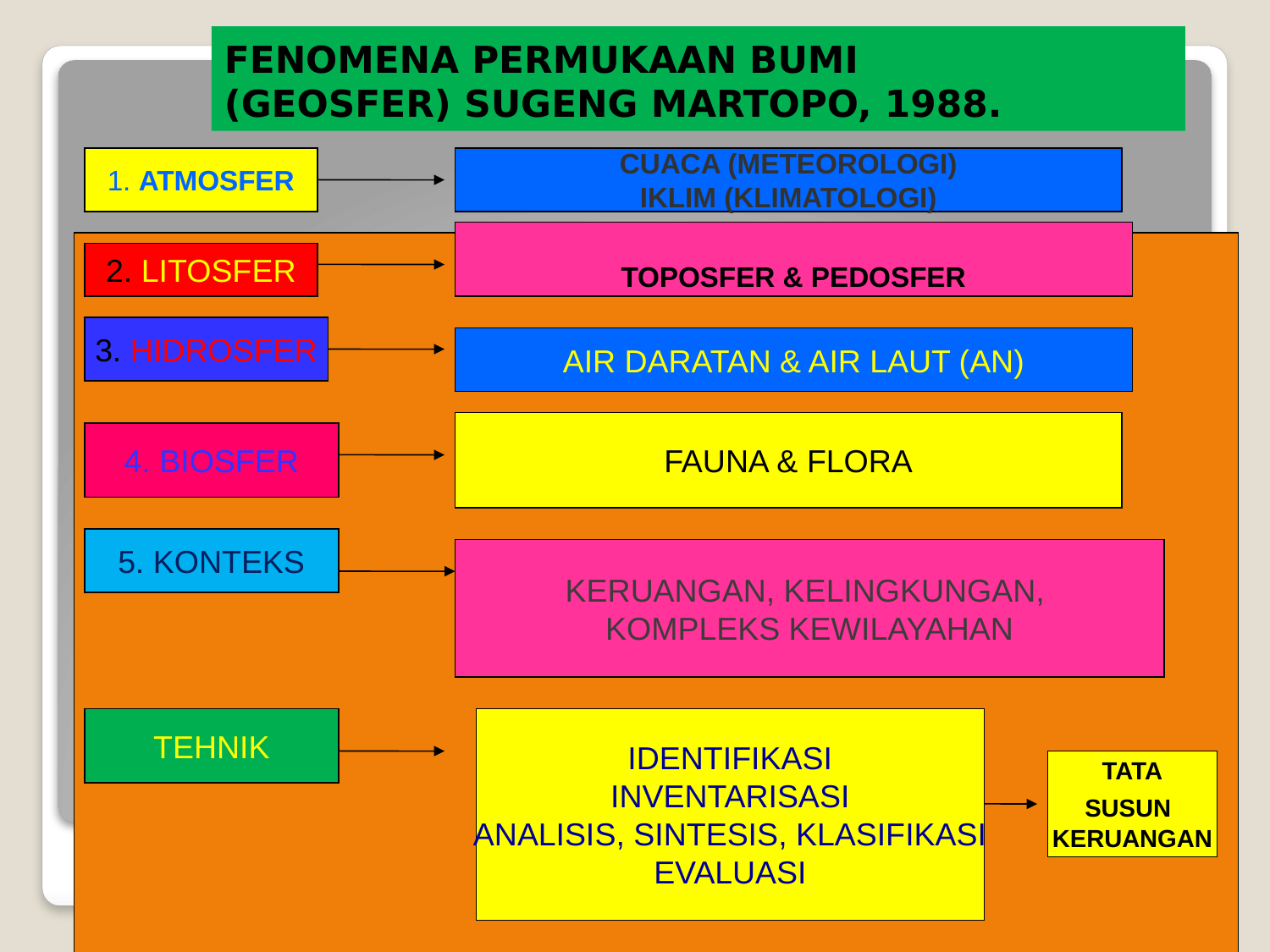

# FENOMENA PERMUKAAN BUMI (GEOSFER) SUGENG MARTOPO, 1988.

1. ATMOSFER
CUACA (METEOROLOGI)
IKLIM (KLIMATOLOGI)

TOPOSFER & PEDOSFER

2. LITOSFER

3. HIDROSFER
AIR DARATAN & AIR LAUT (AN)

FAUNA & FLORA
4. BIOSFER

5. KONTEKS
KERUANGAN, KELINGKUNGAN,
KOMPLEKS KEWILAYAHAN

TEHNIK
IDENTIFIKASI
INVENTARISASI
ANALISIS, SINTESIS, KLASIFIKASI
EVALUASI

TATA
SUSUN
KERUANGAN